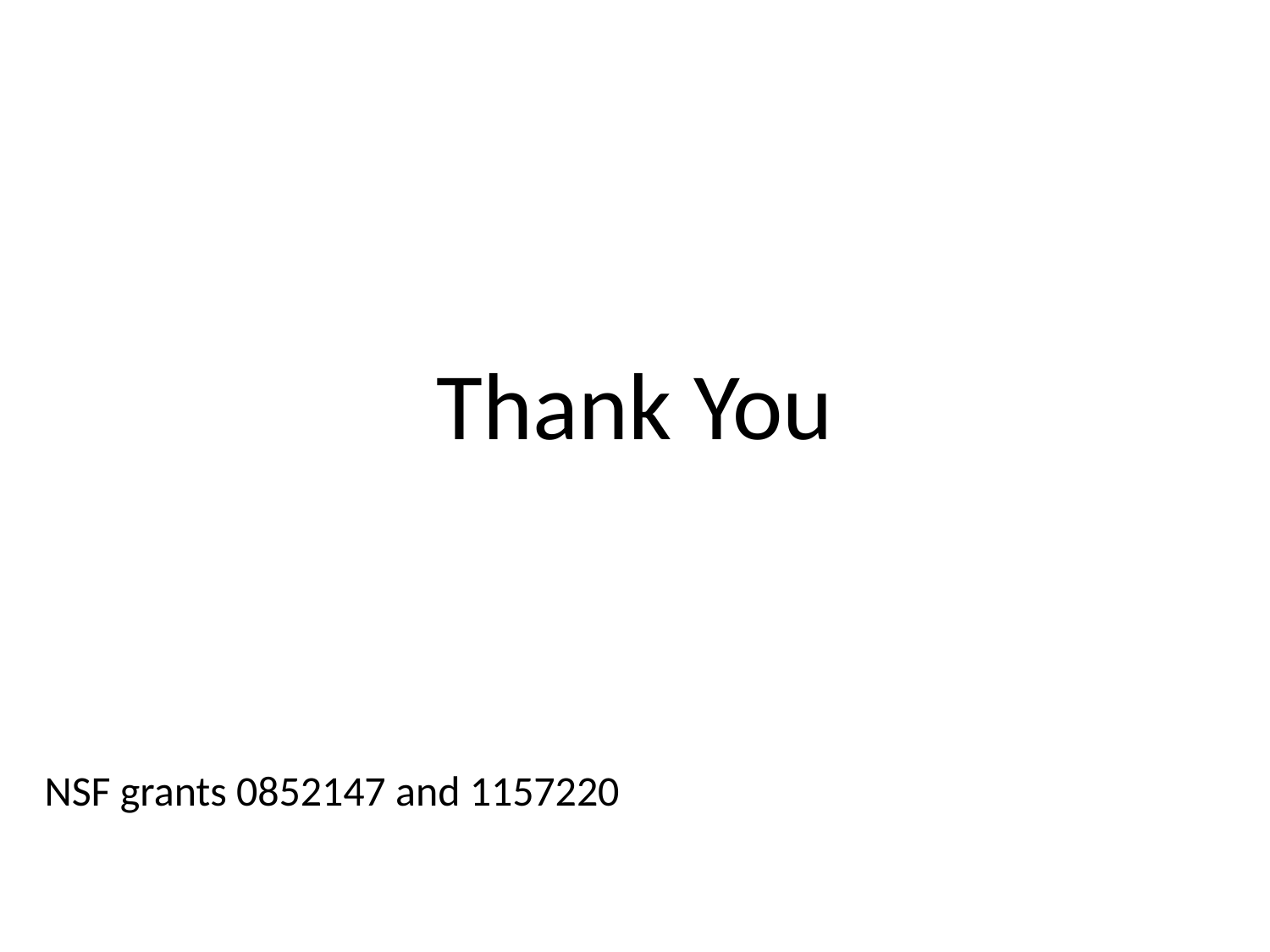

Thank You

NSF grants 0852147 and 1157220